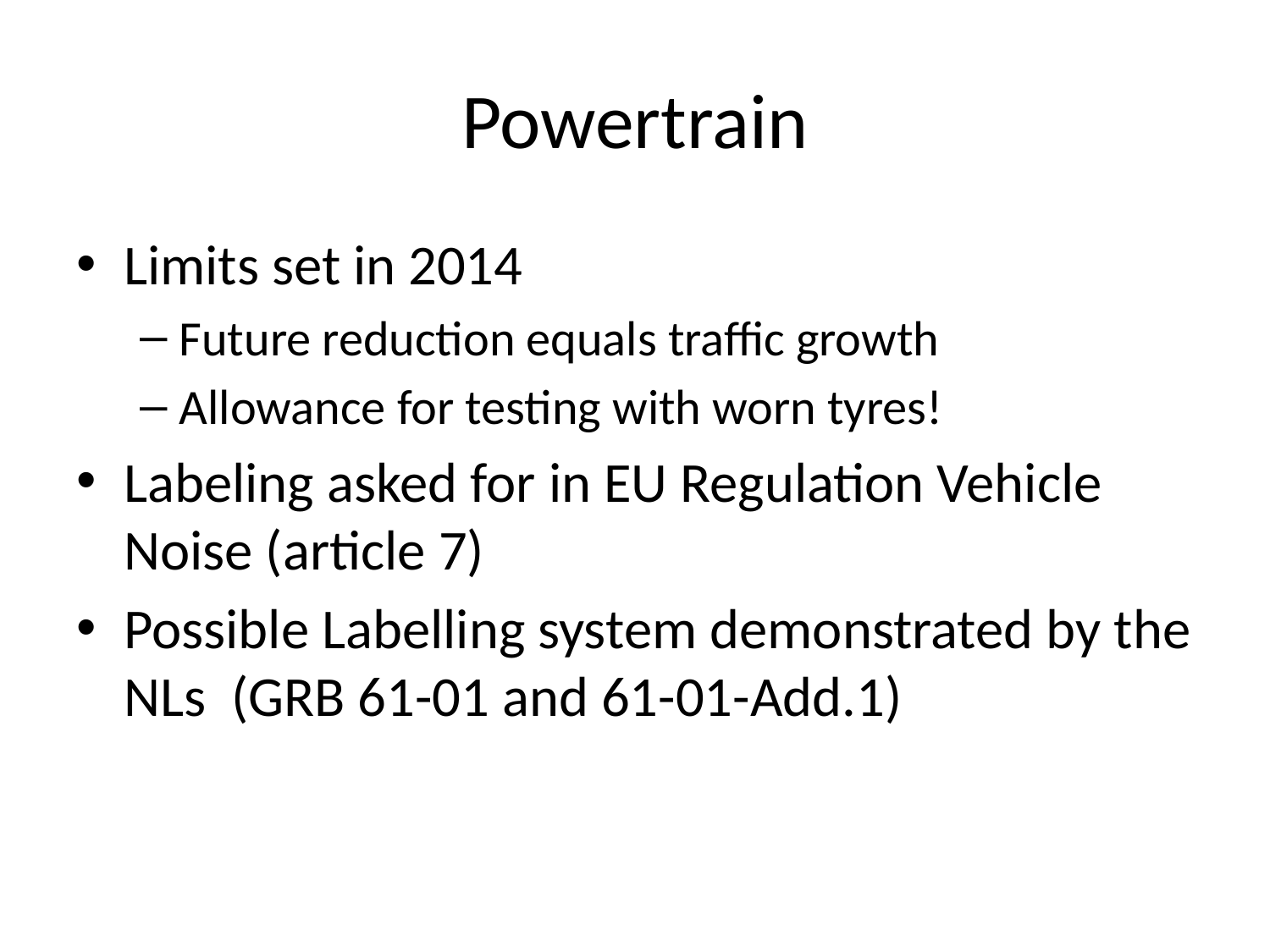

# Powertrain
Limits set in 2014
Future reduction equals traffic growth
Allowance for testing with worn tyres!
Labeling asked for in EU Regulation Vehicle Noise (article 7)
Possible Labelling system demonstrated by the NLs  (GRB 61-01 and 61-01-Add.1)